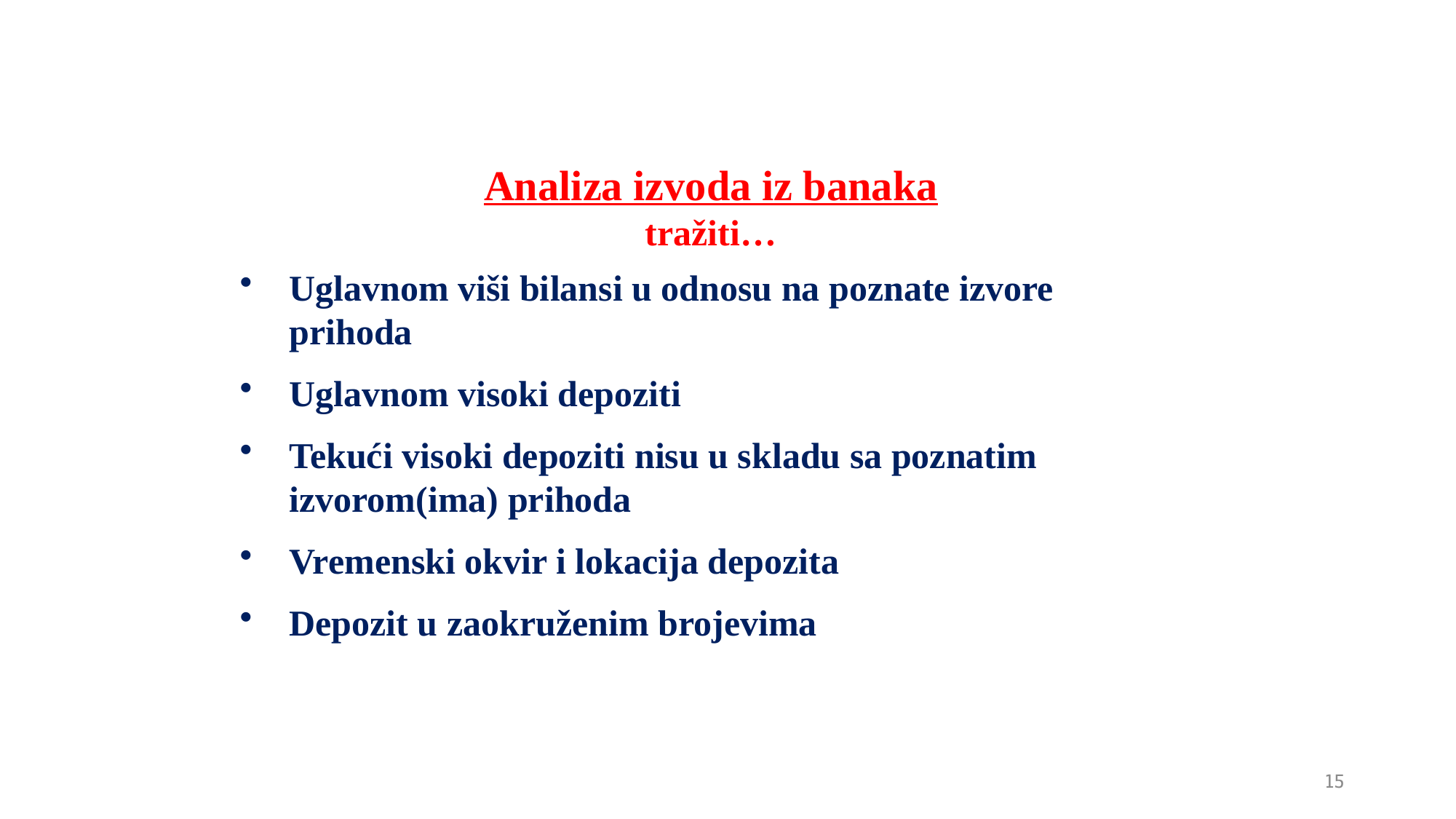

Analiza izvoda iz banaka
tražiti…

Uglavnom viši bilansi u odnosu na poznate izvore prihoda
Uglavnom visoki depoziti
Tekući visoki depoziti nisu u skladu sa poznatim izvorom(ima) prihoda
Vremenski okvir i lokacija depozita
Depozit u zaokruženim brojevima
15